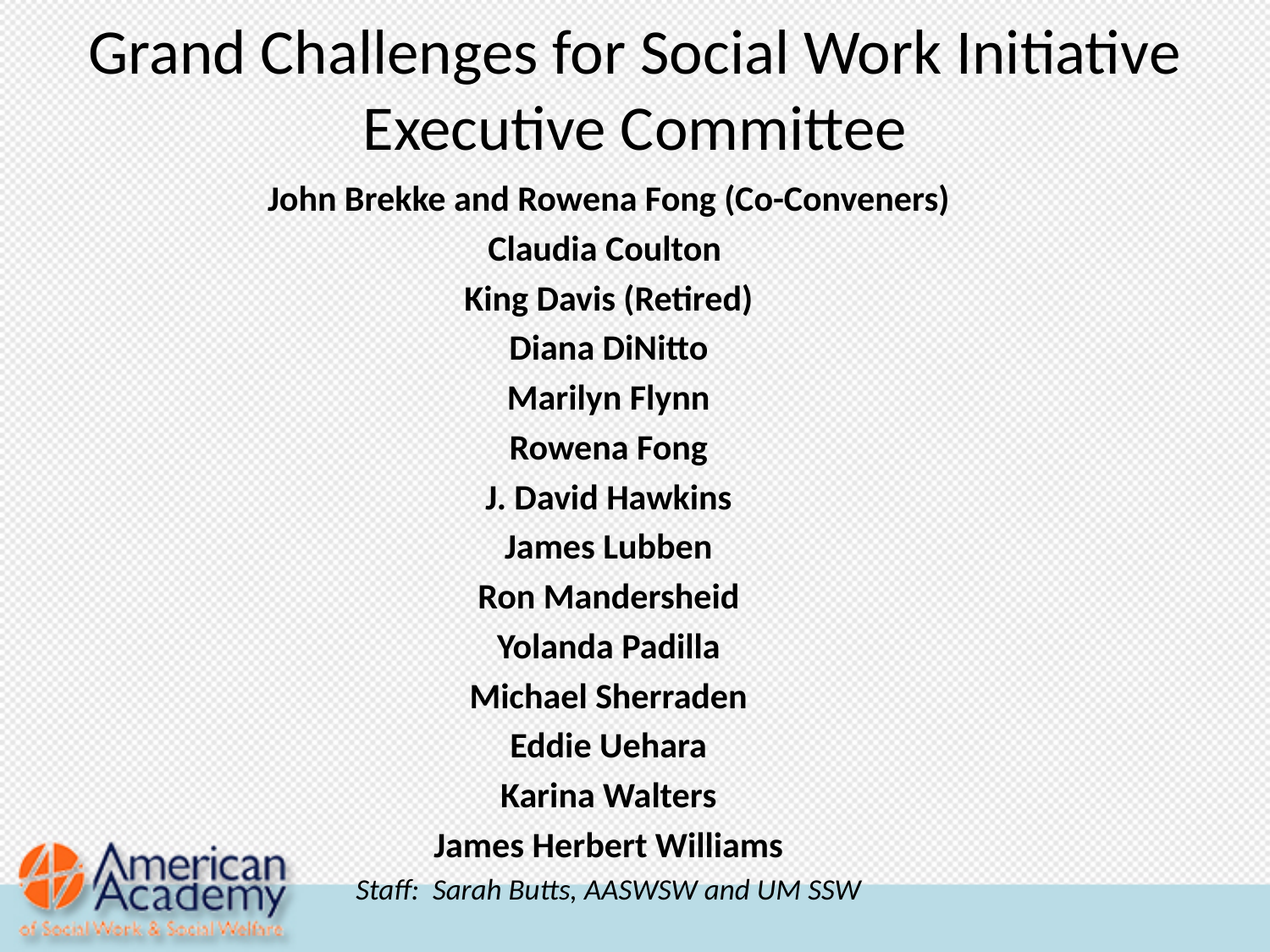

# Grand Challenges for Social Work Initiative Executive Committee
John Brekke and Rowena Fong (Co-Conveners)
Claudia Coulton
King Davis (Retired)
Diana DiNitto
Marilyn Flynn
Rowena Fong
J. David Hawkins
James Lubben
Ron Mandersheid
Yolanda Padilla
Michael Sherraden
Eddie Uehara
Karina Walters
James Herbert Williams
Staff:  Sarah Butts, AASWSW and UM SSW